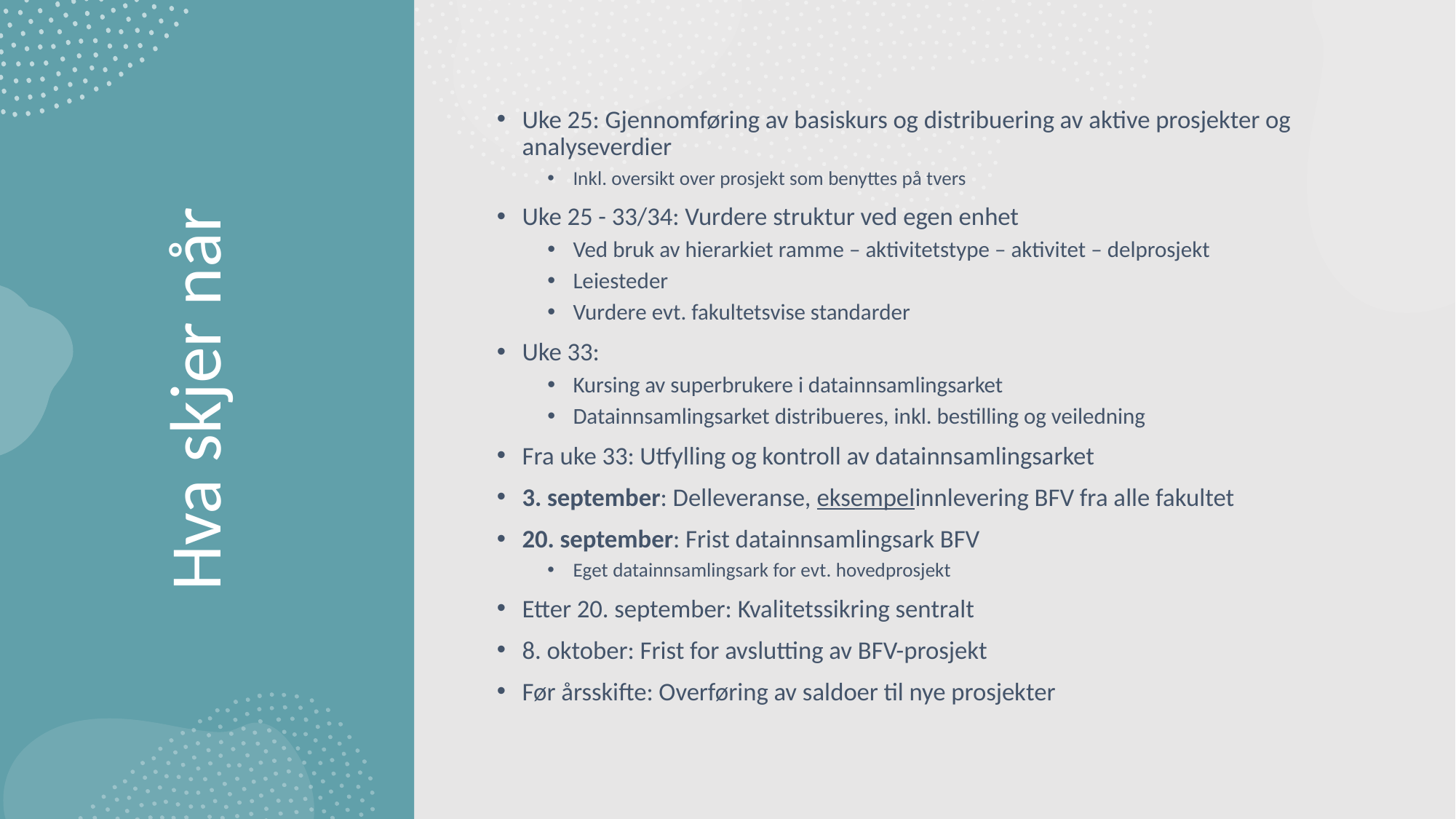

Uke 25: Gjennomføring av basiskurs og distribuering av aktive prosjekter og analyseverdier
Inkl. oversikt over prosjekt som benyttes på tvers
Uke 25 - 33/34: Vurdere struktur ved egen enhet
Ved bruk av hierarkiet ramme – aktivitetstype – aktivitet – delprosjekt
Leiesteder
Vurdere evt. fakultetsvise standarder
Uke 33:
Kursing av superbrukere i datainnsamlingsarket
Datainnsamlingsarket distribueres, inkl. bestilling og veiledning
Fra uke 33: Utfylling og kontroll av datainnsamlingsarket
3. september: Delleveranse, eksempelinnlevering BFV fra alle fakultet
20. september: Frist datainnsamlingsark BFV
Eget datainnsamlingsark for evt. hovedprosjekt
Etter 20. september: Kvalitetssikring sentralt
8. oktober: Frist for avslutting av BFV-prosjekt
Før årsskifte: Overføring av saldoer til nye prosjekter
# Hva skjer når